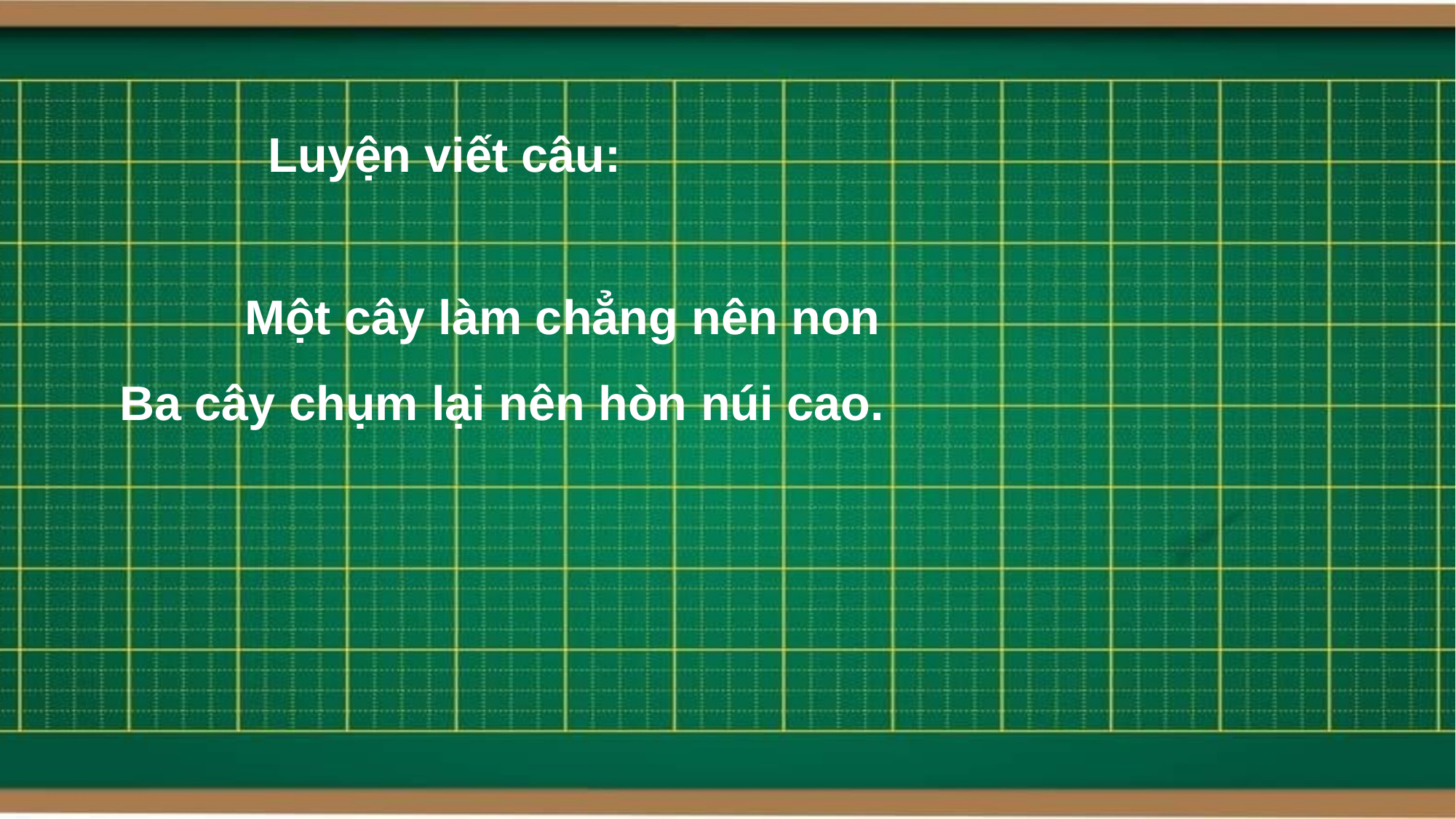

Luyện viết câu:
Một cây làm chẳng nên non
Ba cây chụm lại nên hòn núi cao.